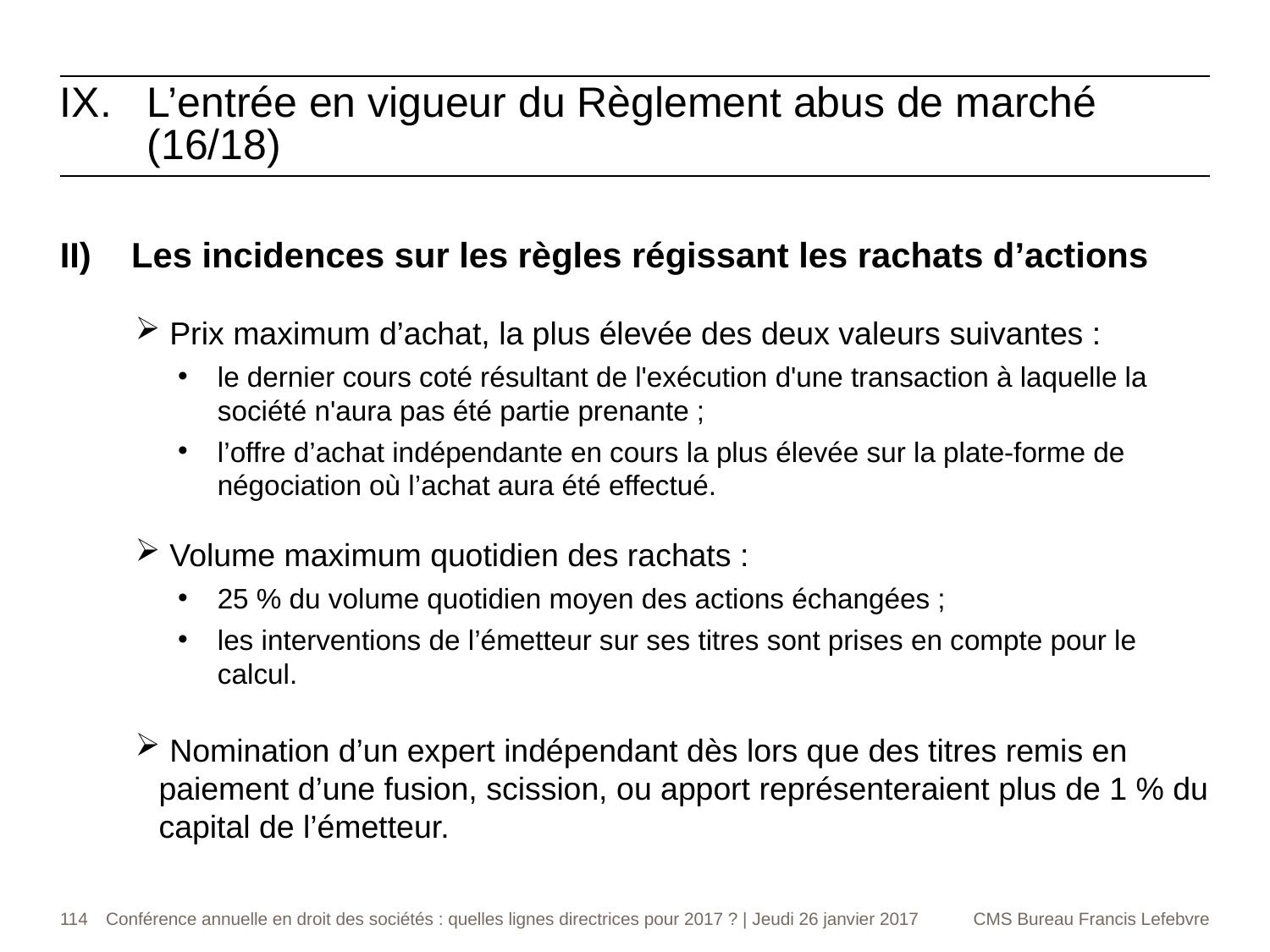

L’entrée en vigueur du Règlement abus de marché (16/18)

Les incidences sur les règles régissant les rachats d’actions

 Prix maximum d’achat, la plus élevée des deux valeurs suivantes :
le dernier cours coté résultant de l'exécution d'une transaction à laquelle la société n'aura pas été partie prenante ;
l’offre d’achat indépendante en cours la plus élevée sur la plate-forme de négociation où l’achat aura été effectué.

 Volume maximum quotidien des rachats :
25 % du volume quotidien moyen des actions échangées ;
les interventions de l’émetteur sur ses titres sont prises en compte pour le calcul.

 Nomination d’un expert indépendant dès lors que des titres remis en paiement d’une fusion, scission, ou apport représenteraient plus de 1 % du capital de l’émetteur.

114